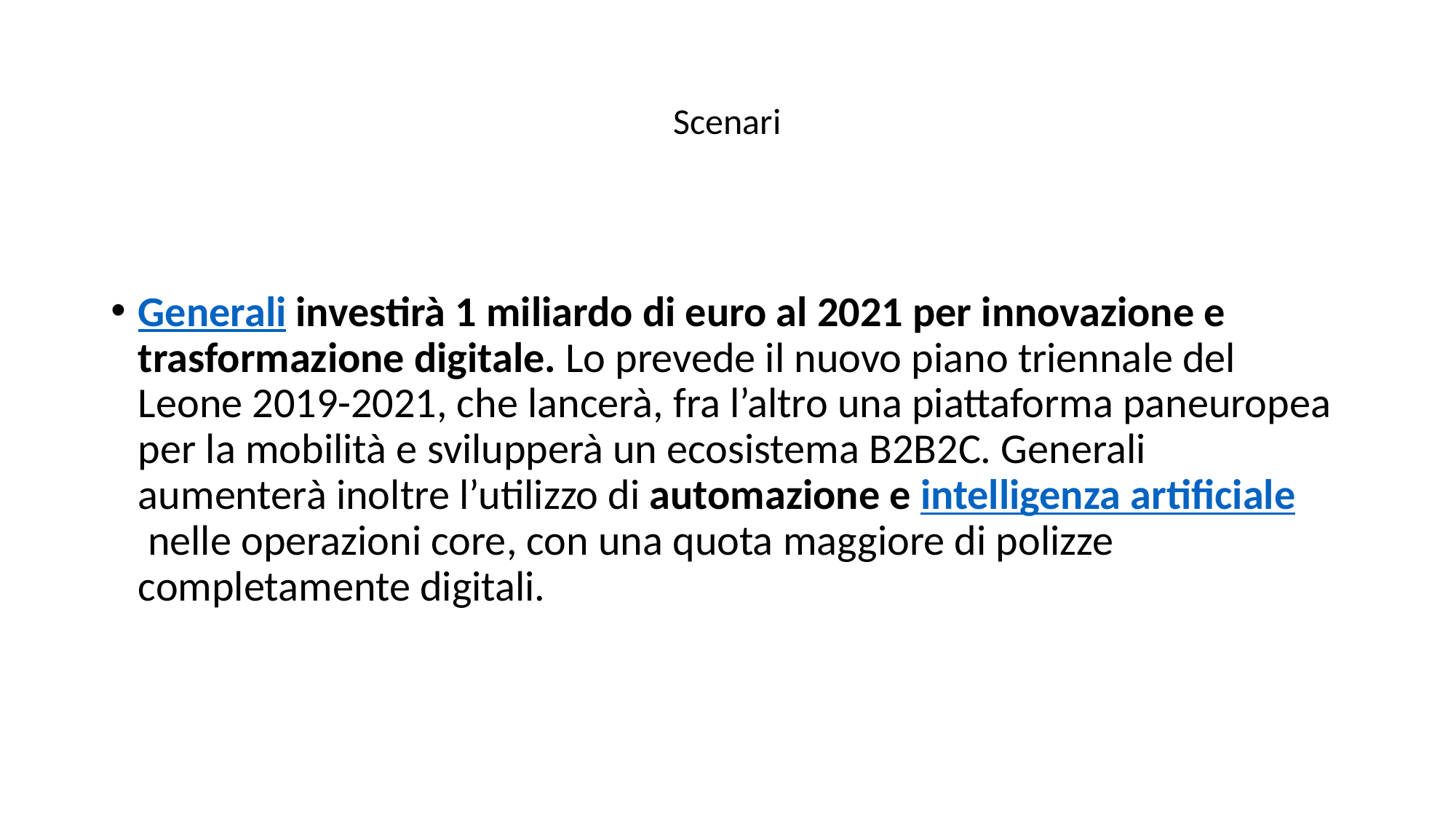

# Scenari

Generali investirà 1 miliardo di euro al 2021 per innovazione e trasformazione digitale. Lo prevede il nuovo piano triennale del Leone 2019-2021, che lancerà, fra l’altro una piattaforma paneuropea per la mobilità e svilupperà un ecosistema B2B2C. Generali aumenterà inoltre l’utilizzo di automazione e intelligenza artificiale nelle operazioni core, con una quota maggiore di polizze completamente digitali.